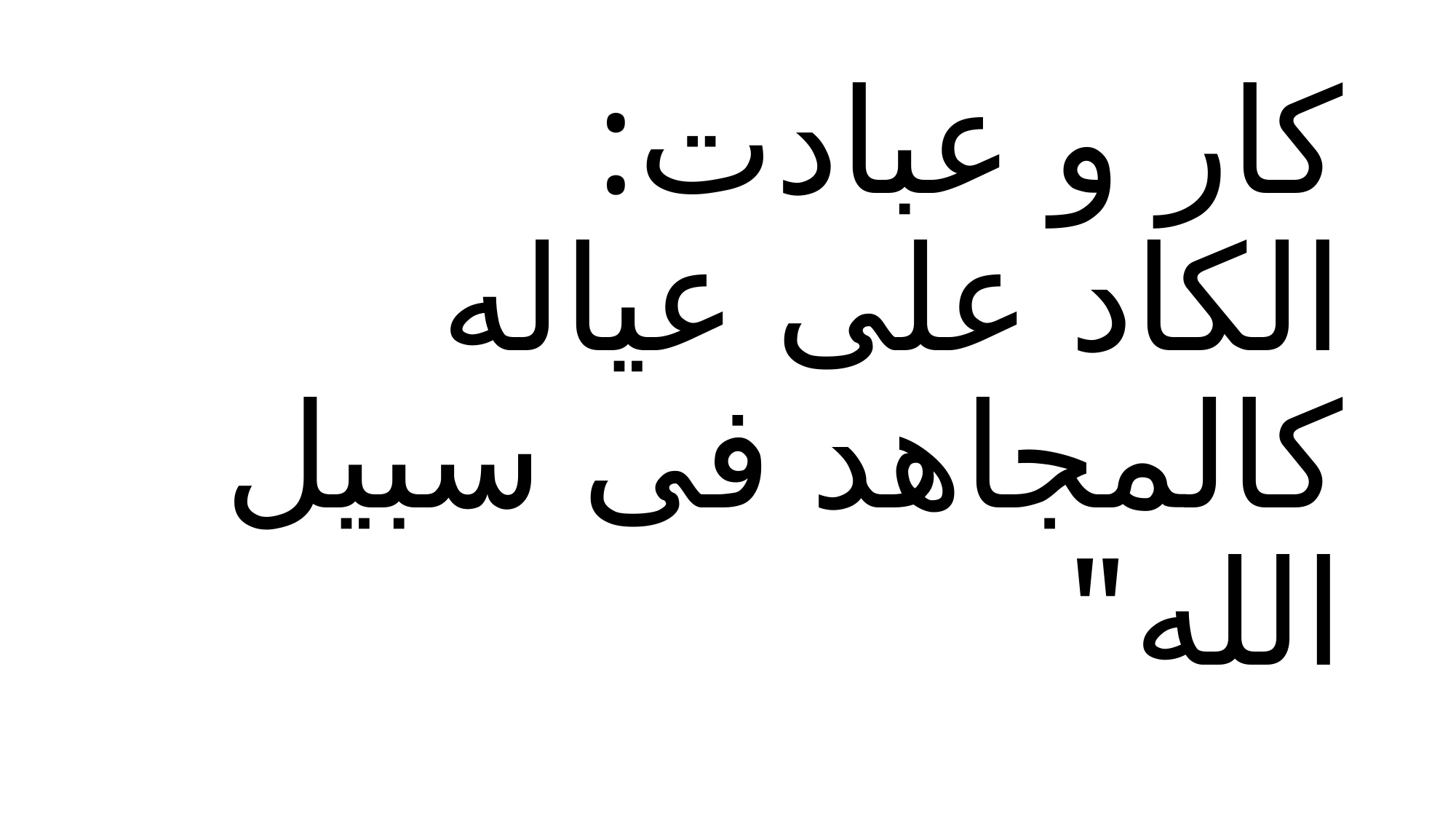

# کار و عبادت:
الکاد علی عیاله کالمجاهد فی سبیل الله"